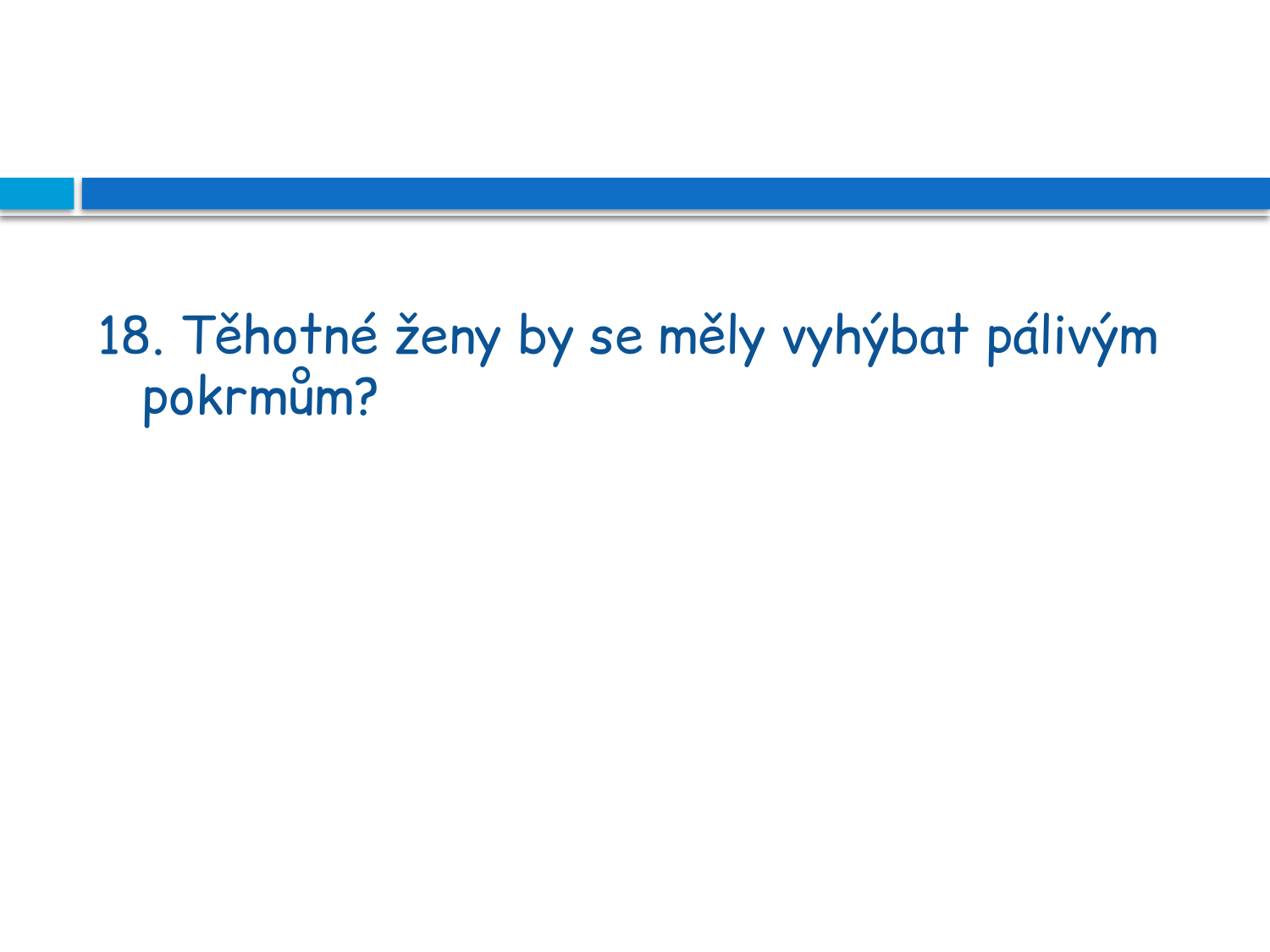

#

18. Těhotné ženy by se měly vyhýbat pálivým pokrmům?